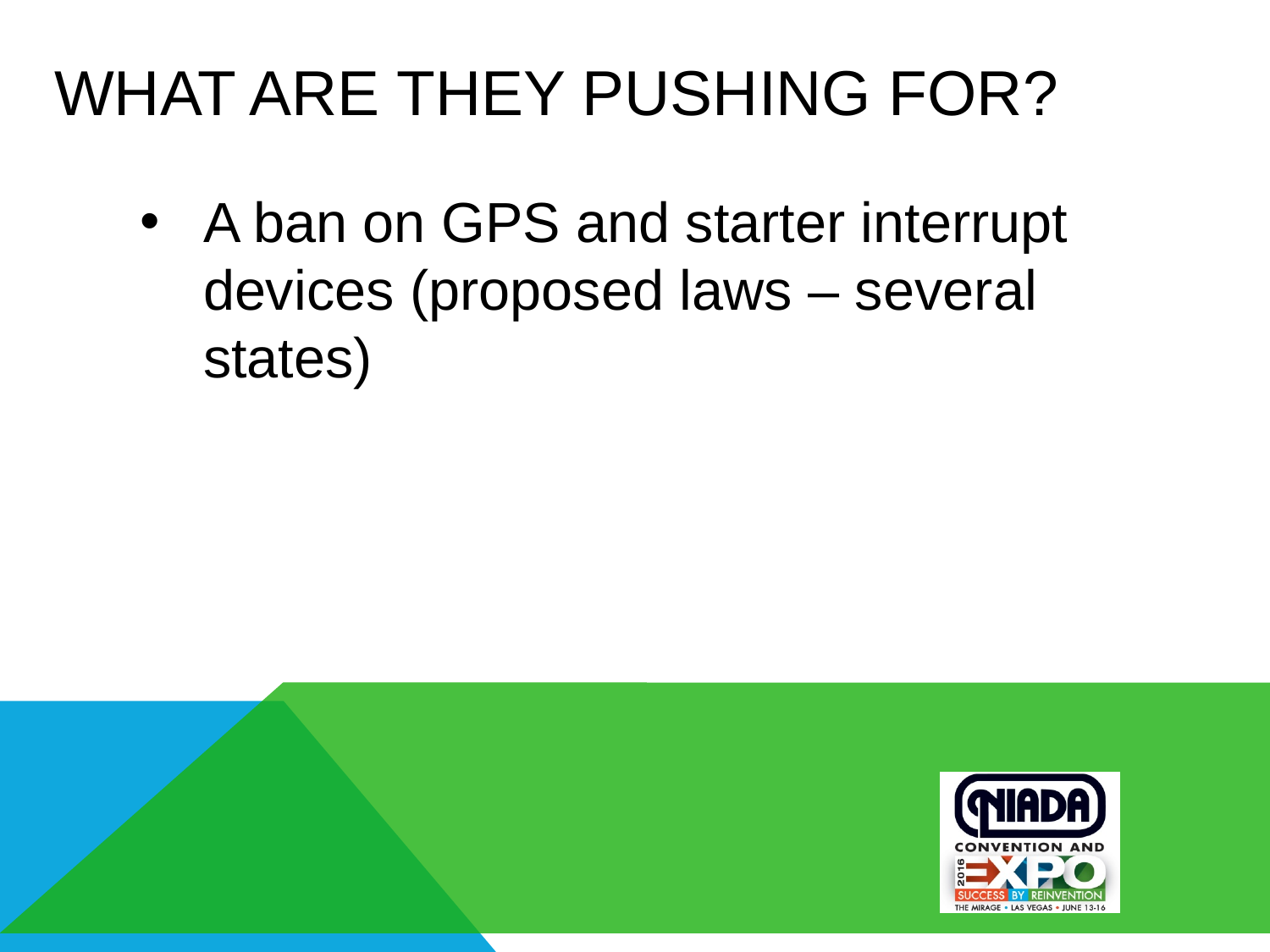

# What are they pushing for?
A ban on GPS and starter interrupt devices (proposed laws – several states)